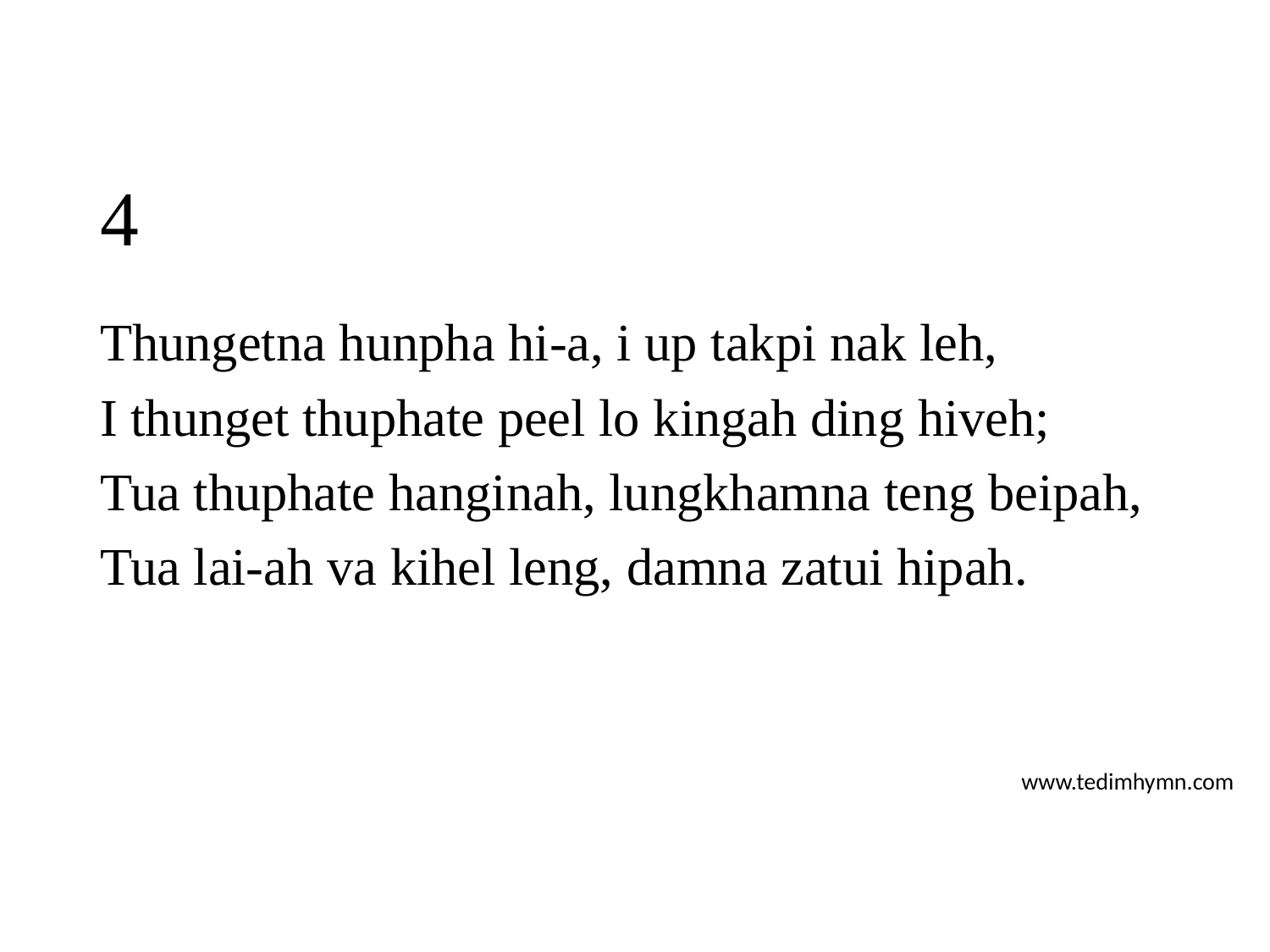

# 4
Thungetna hunpha hi-a, i up takpi nak leh,
I thunget thuphate peel lo kingah ding hiveh;
Tua thuphate hanginah, lungkhamna teng beipah,
Tua lai-ah va kihel leng, damna zatui hipah.
www.tedimhymn.com